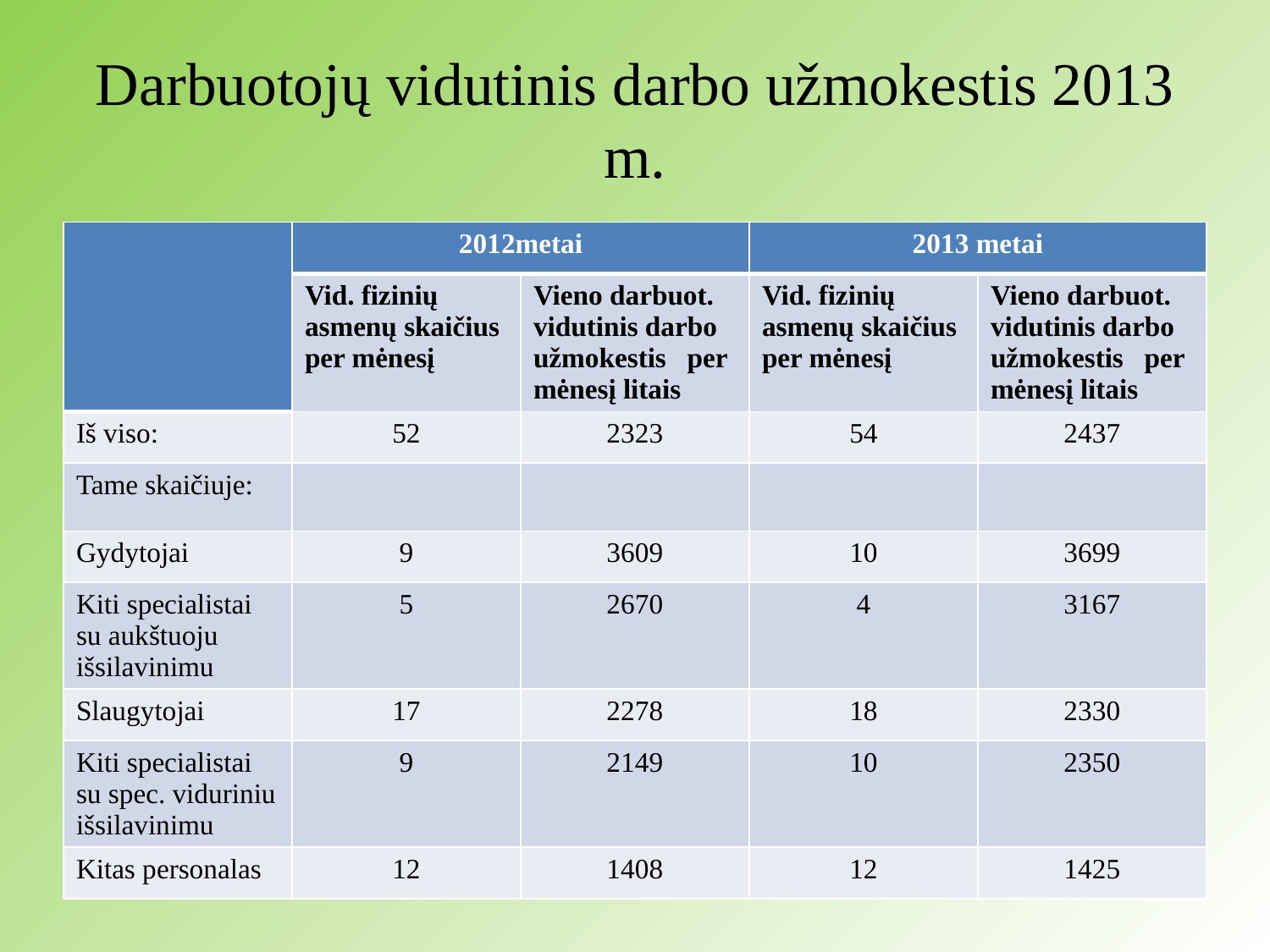

# Darbuotojų vidutinis darbo užmokestis 2013 m.
|  | 2012metai |  | 2013 metai |  |
| --- | --- | --- | --- | --- |
|  | Vid. fizinių asmenų skaičius per mėnesį | Vieno darbuot. vidutinis darbo užmokestis per mėnesį litais | Vid. fizinių asmenų skaičius per mėnesį | Vieno darbuot. vidutinis darbo užmokestis per mėnesį litais |
| Iš viso: | 52 | 2323 | 54 | 2437 |
| Tame skaičiuje: |  |  |  |  |
| Gydytojai | 9 | 3609 | 10 | 3699 |
| Kiti specialistai su aukštuoju išsilavinimu | 5 | 2670 | 4 | 3167 |
| Slaugytojai | 17 | 2278 | 18 | 2330 |
| Kiti specialistai su spec. viduriniu išsilavinimu | 9 | 2149 | 10 | 2350 |
| Kitas personalas | 12 | 1408 | 12 | 1425 |